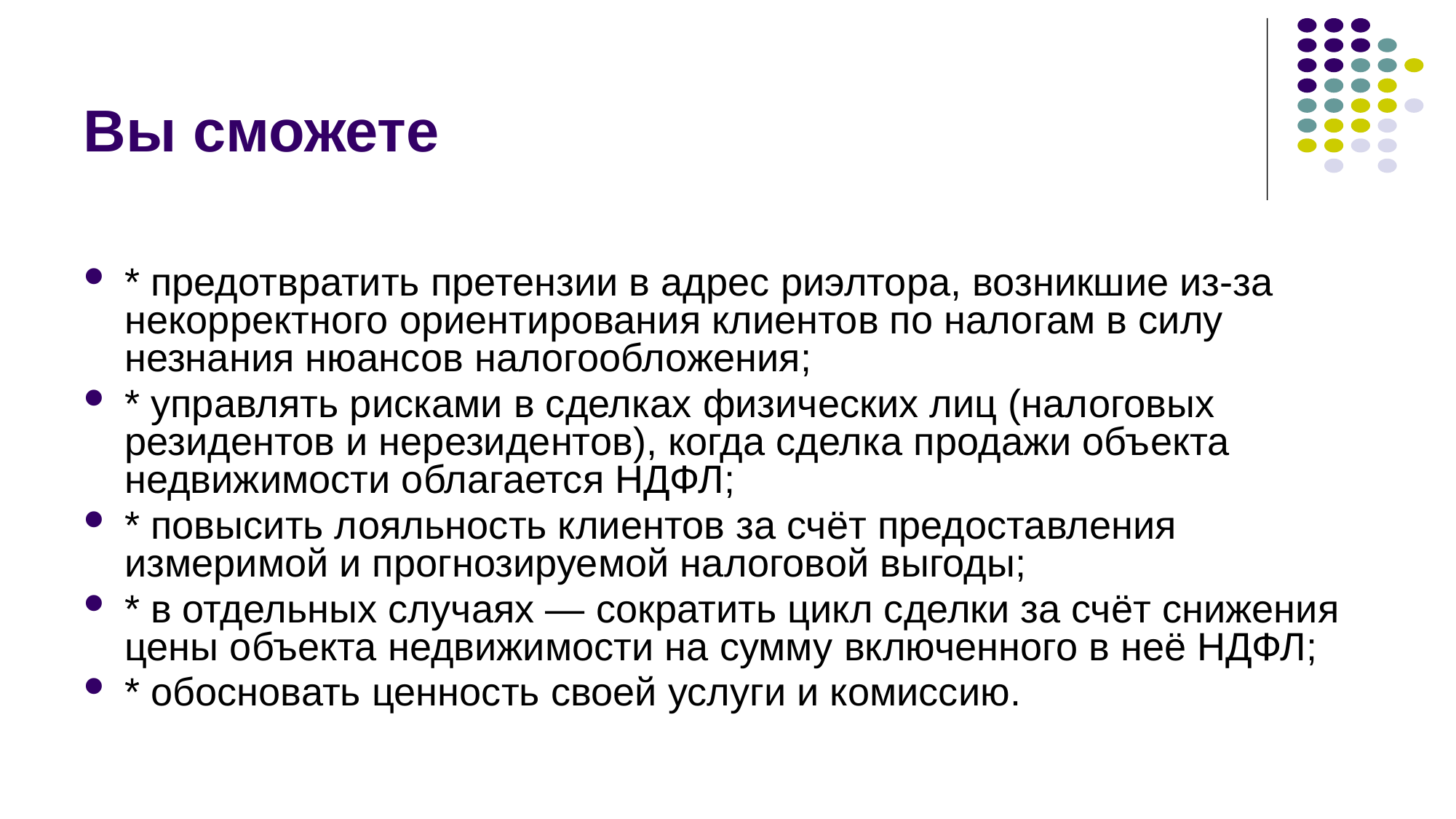

# Вы сможете

* предотвратить претензии в адрес риэлтора, возникшие из-за некорректного ориентирования клиентов по налогам в силу незнания нюансов налогообложения;
* управлять рисками в сделках физических лиц (налоговых резидентов и нерезидентов), когда сделка продажи объекта недвижимости облагается НДФЛ;
* повысить лояльность клиентов за счёт предоставления измеримой и прогнозируемой налоговой выгоды;
* в отдельных случаях — сократить цикл сделки за счёт снижения цены объекта недвижимости на сумму включенного в неё НДФЛ;
* обосновать ценность своей услуги и комиссию.